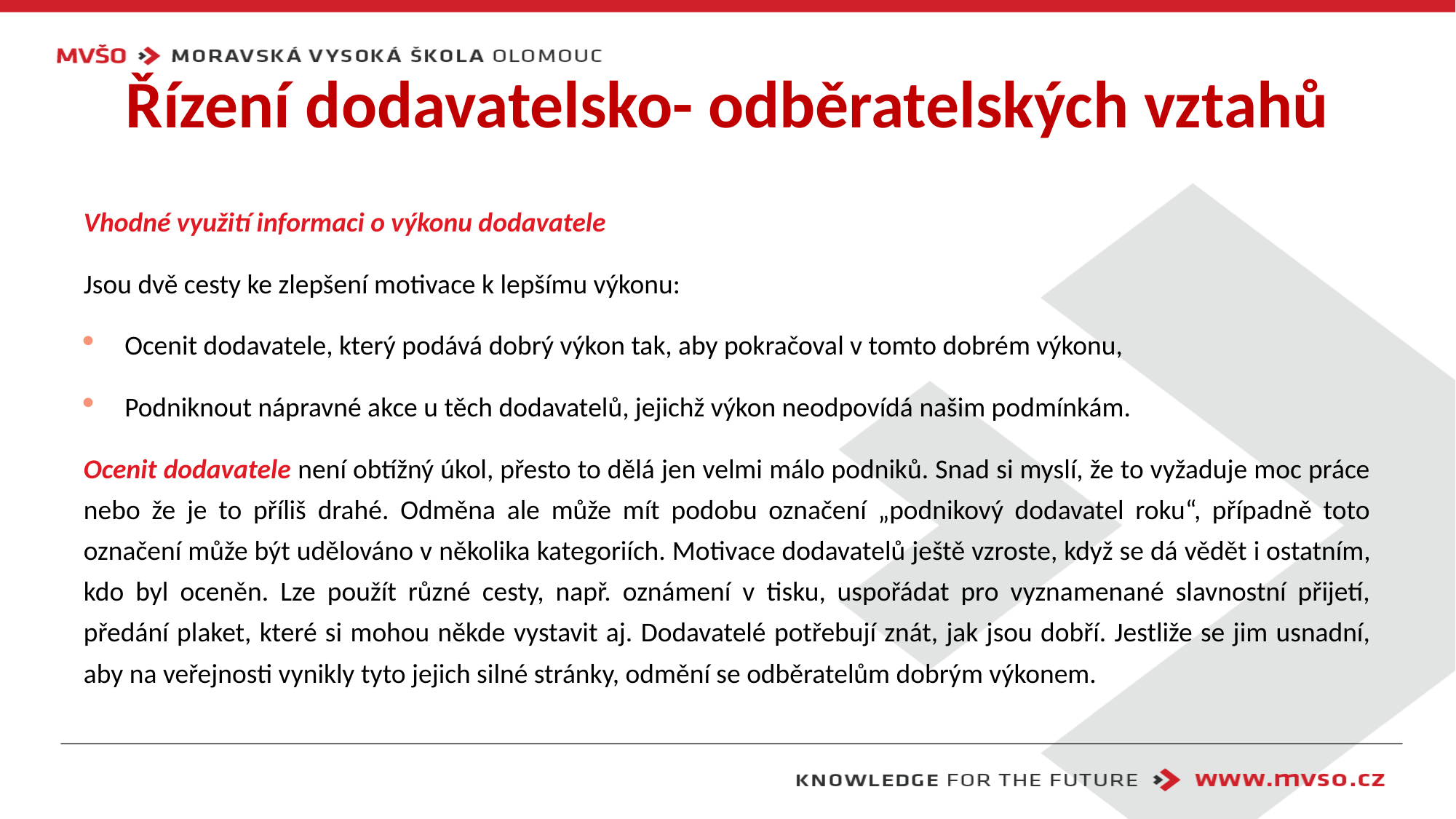

# Řízení dodavatelsko- odběratelských vztahů
Vhodné využití informaci o výkonu dodavatele
Jsou dvě cesty ke zlepšení motivace k lepšímu výkonu:
Ocenit dodavatele, který podává dobrý výkon tak, aby pokračoval v tomto dobrém výkonu,
Podniknout nápravné akce u těch dodavatelů, jejichž výkon neodpovídá našim podmínkám.
Ocenit dodavatele není obtížný úkol, přesto to dělá jen velmi málo podniků. Snad si myslí, že to vyžaduje moc práce nebo že je to příliš drahé. Odměna ale může mít podobu označení „podnikový dodavatel roku“, případně toto označení může být udělováno v několika kategoriích. Motivace dodavatelů ještě vzroste, když se dá vědět i ostatním, kdo byl oceněn. Lze použít různé cesty, např. oznámení v tisku, uspořádat pro vyznamenané slavnostní přijetí, předání plaket, které si mohou někde vystavit aj. Dodavatelé potřebují znát, jak jsou dobří. Jestliže se jim usnadní, aby na veřejnosti vynikly tyto jejich silné stránky, odmění se odběratelům dobrým výkonem.